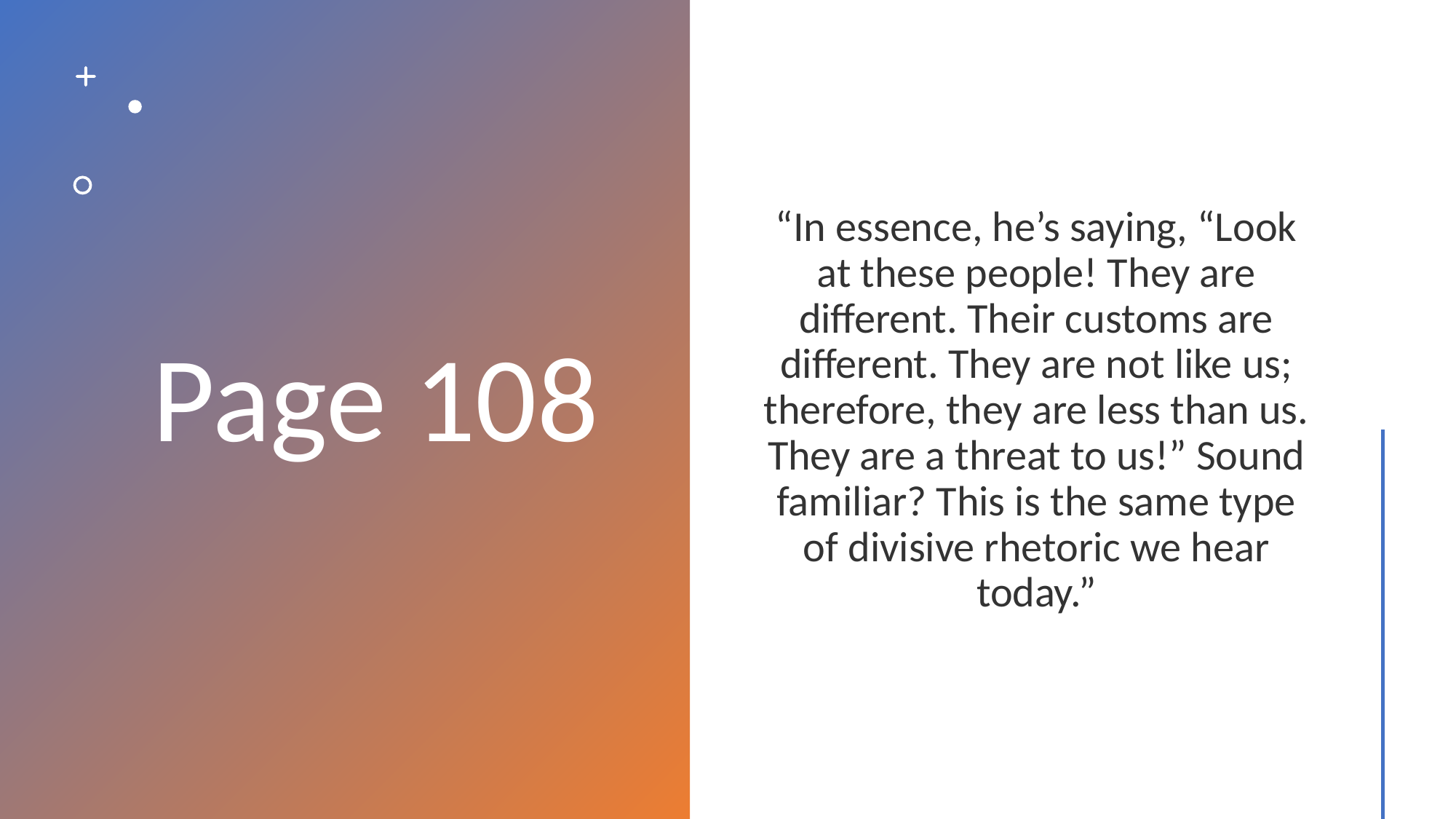

# Page 108
“In essence, he’s saying, “Look at these people! They are different. Their customs are different. They are not like us; therefore, they are less than us. They are a threat to us!” Sound familiar? This is the same type of divisive rhetoric we hear today.”